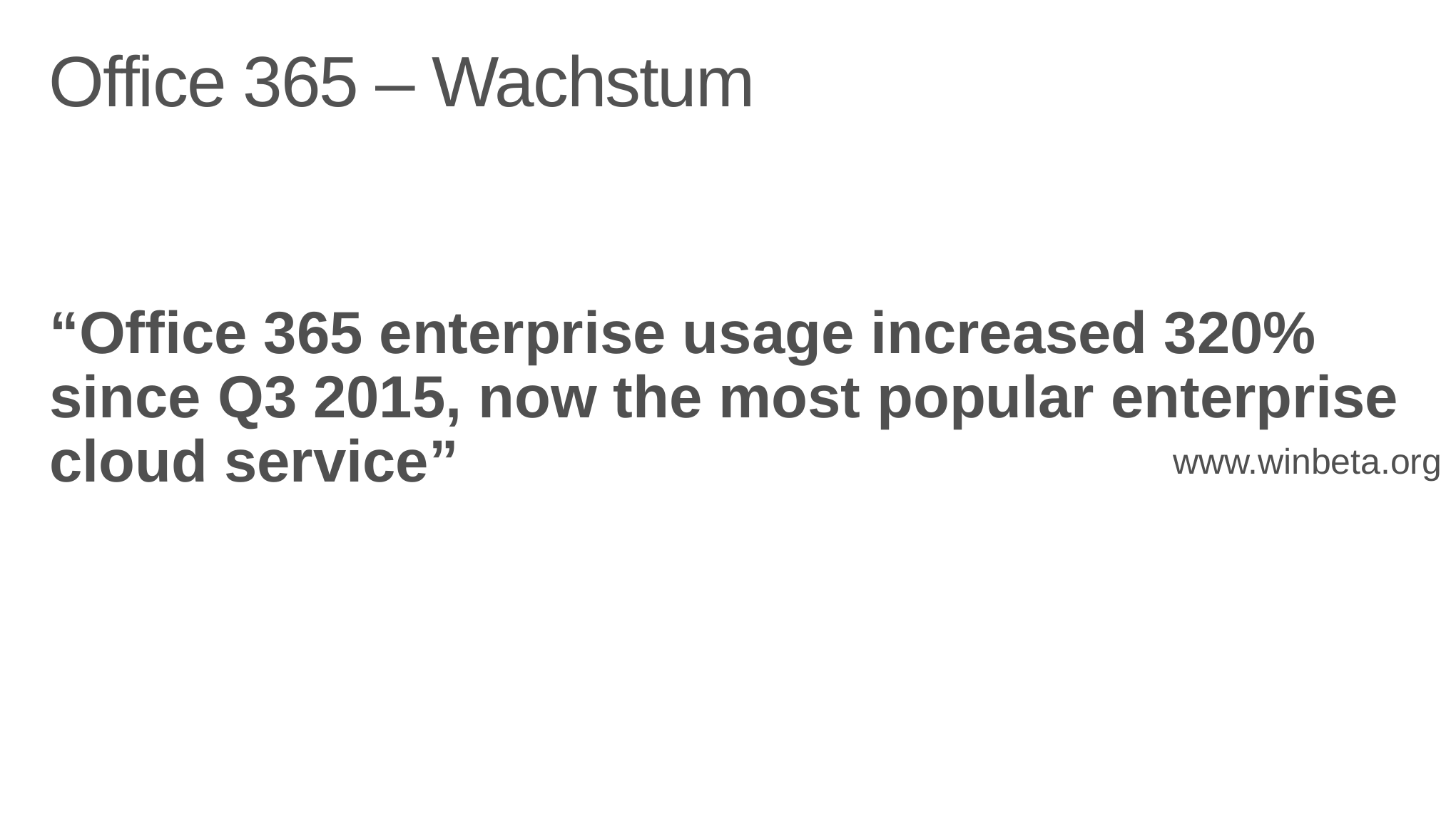

# Office 365 – Wachstum
“Office 365 enterprise usage increased 320% since Q3 2015, now the most popular enterprise cloud service”
www.winbeta.org